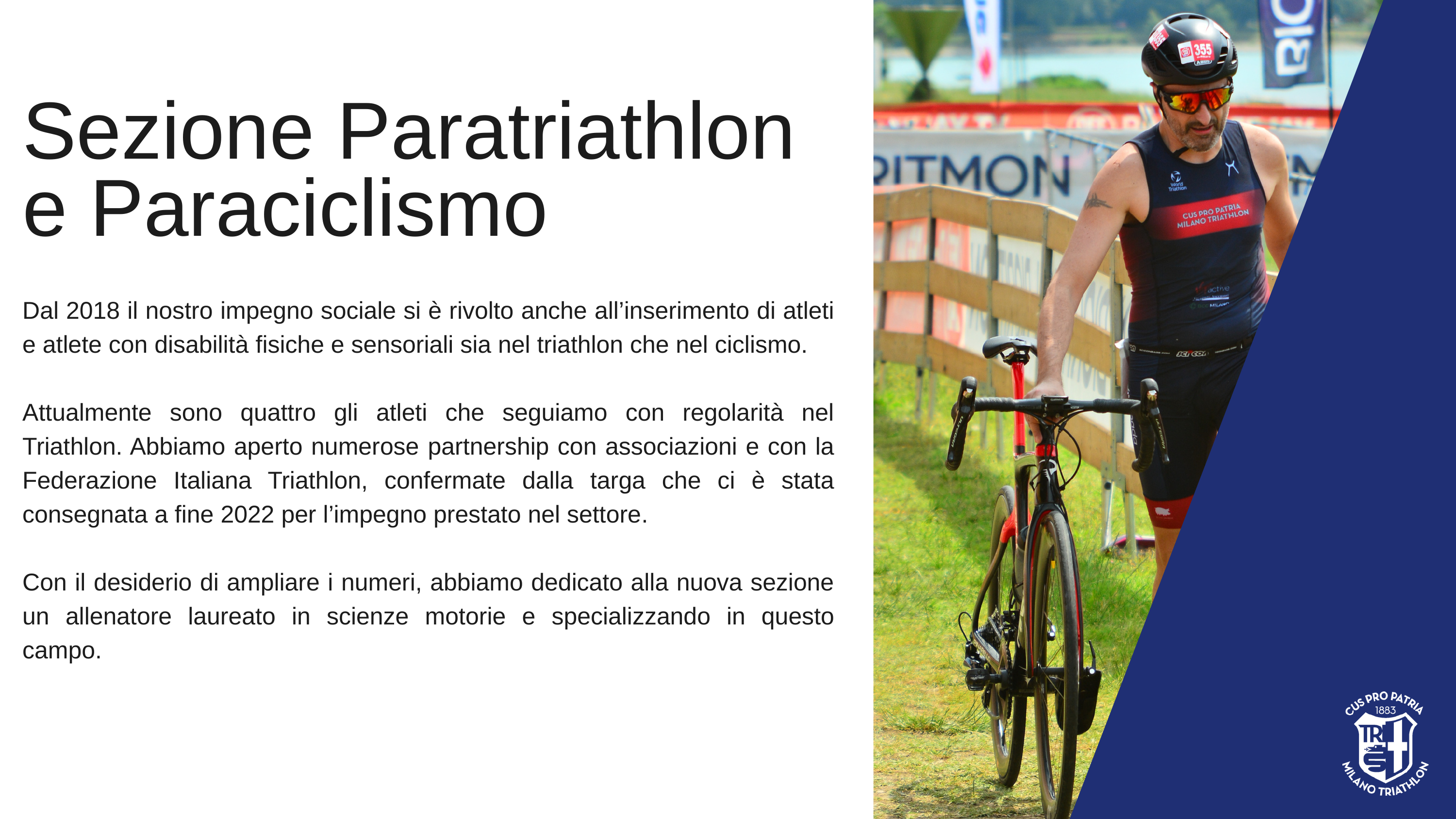

Sezione Paratriathlon e Paraciclismo
Dal 2018 il nostro impegno sociale si è rivolto anche all’inserimento di atleti e atlete con disabilità fisiche e sensoriali sia nel triathlon che nel ciclismo.

Attualmente sono quattro gli atleti che seguiamo con regolarità nel Triathlon. Abbiamo aperto numerose partnership con associazioni e con la Federazione Italiana Triathlon, confermate dalla targa che ci è stata consegnata a fine 2022 per l’impegno prestato nel settore.

Con il desiderio di ampliare i numeri, abbiamo dedicato alla nuova sezione un allenatore laureato in scienze motorie e specializzando in questo campo.